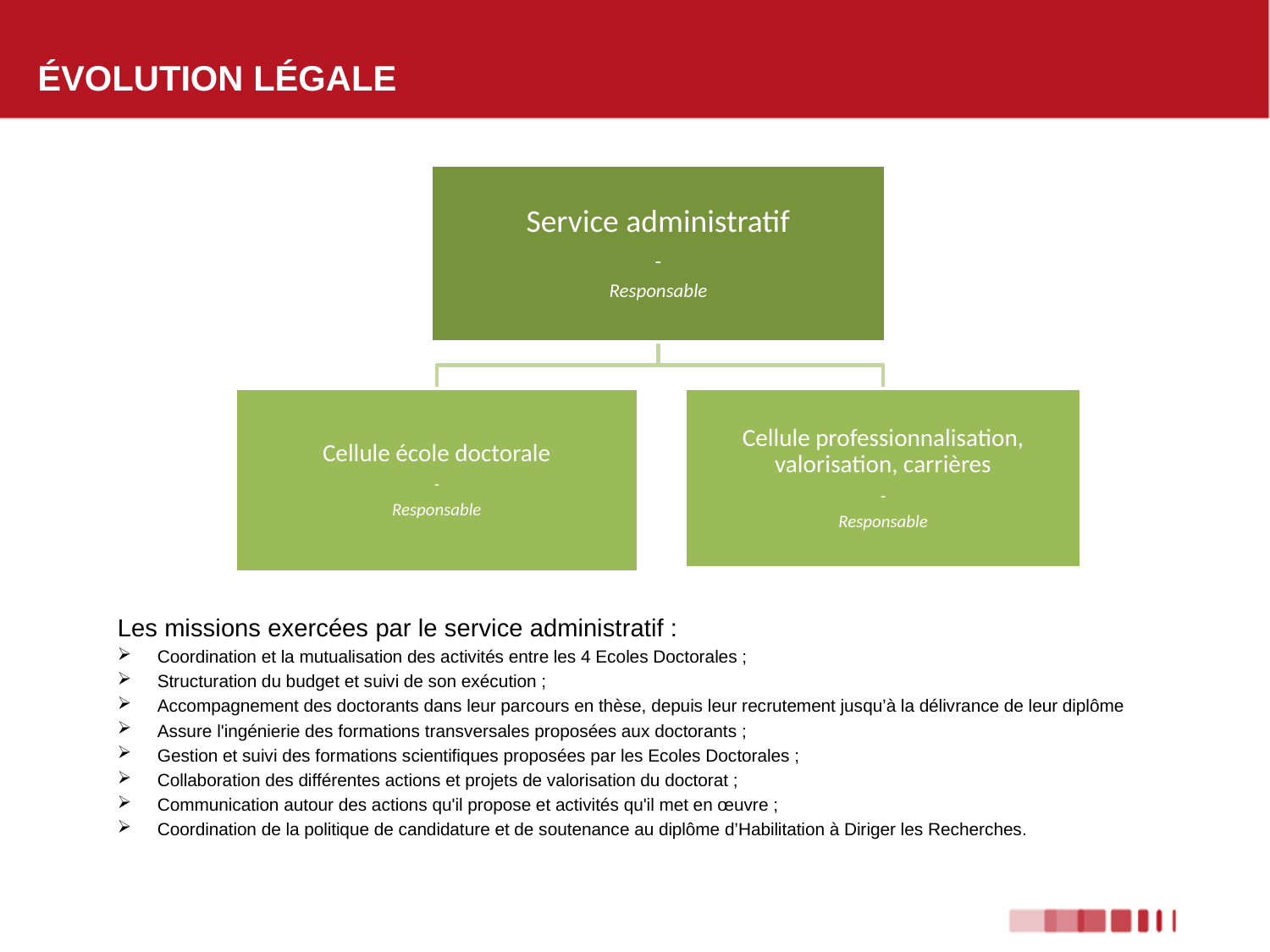

# ÉVOLUTION LÉGALE
Service administratif
-
Responsable
Cellule école doctorale
-
Responsable
Cellule professionnalisation, valorisation, carrières
-
Responsable
Les missions exercées par le service administratif :
Coordination et la mutualisation des activités entre les 4 Ecoles Doctorales ;
Structuration du budget et suivi de son exécution ;
Accompagnement des doctorants dans leur parcours en thèse, depuis leur recrutement jusqu’à la délivrance de leur diplôme
Assure l'ingénierie des formations transversales proposées aux doctorants ;
Gestion et suivi des formations scientifiques proposées par les Ecoles Doctorales ;
Collaboration des différentes actions et projets de valorisation du doctorat ;
Communication autour des actions qu'il propose et activités qu'il met en œuvre ;
Coordination de la politique de candidature et de soutenance au diplôme d’Habilitation à Diriger les Recherches.